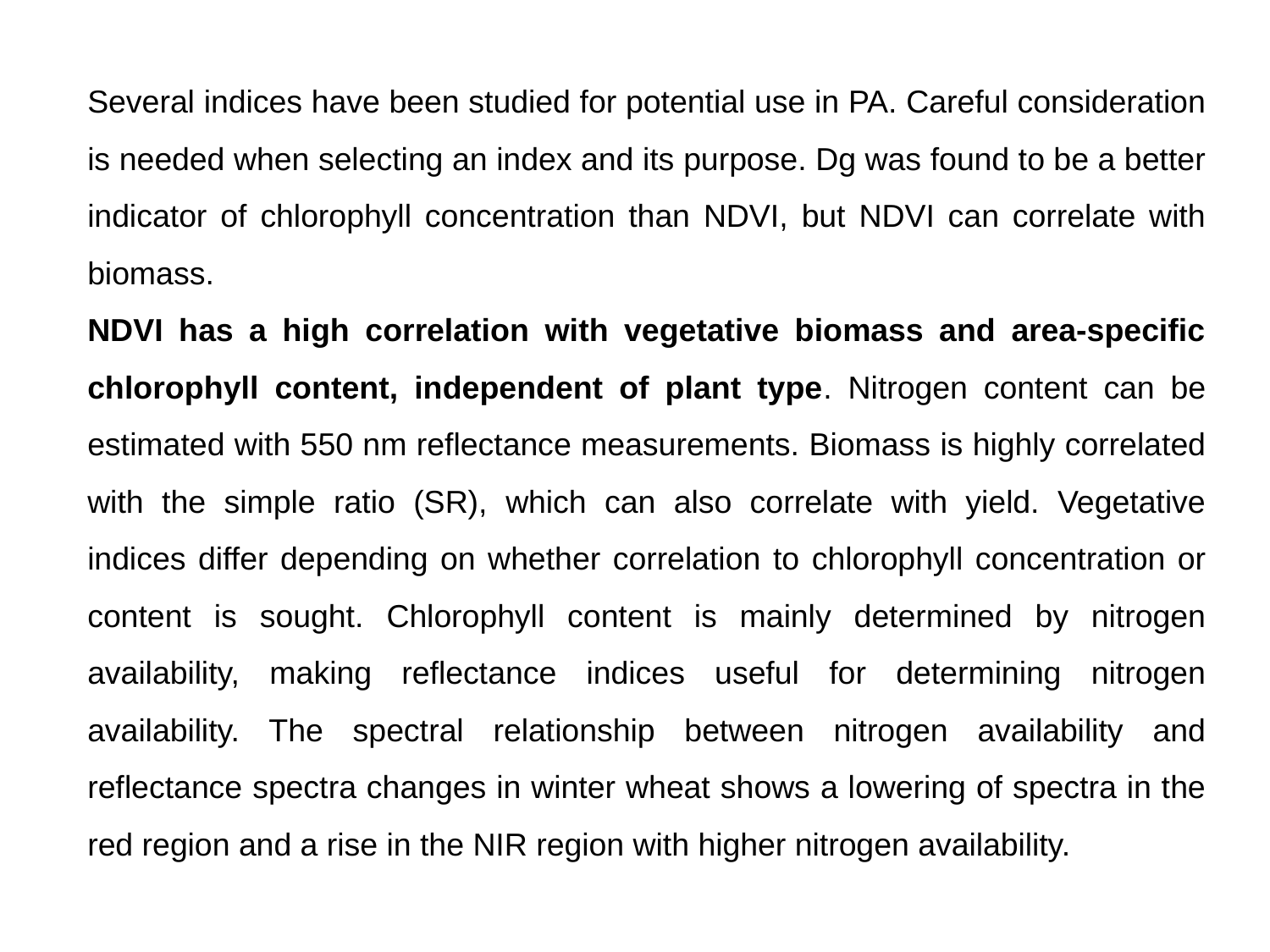

Several indices have been studied for potential use in PA. Careful consideration is needed when selecting an index and its purpose. Dg was found to be a better indicator of chlorophyll concentration than NDVI, but NDVI can correlate with biomass.
NDVI has a high correlation with vegetative biomass and area-specific chlorophyll content, independent of plant type. Nitrogen content can be estimated with 550 nm reflectance measurements. Biomass is highly correlated with the simple ratio (SR), which can also correlate with yield. Vegetative indices differ depending on whether correlation to chlorophyll concentration or content is sought. Chlorophyll content is mainly determined by nitrogen availability, making reflectance indices useful for determining nitrogen availability. The spectral relationship between nitrogen availability and reflectance spectra changes in winter wheat shows a lowering of spectra in the red region and a rise in the NIR region with higher nitrogen availability.
16